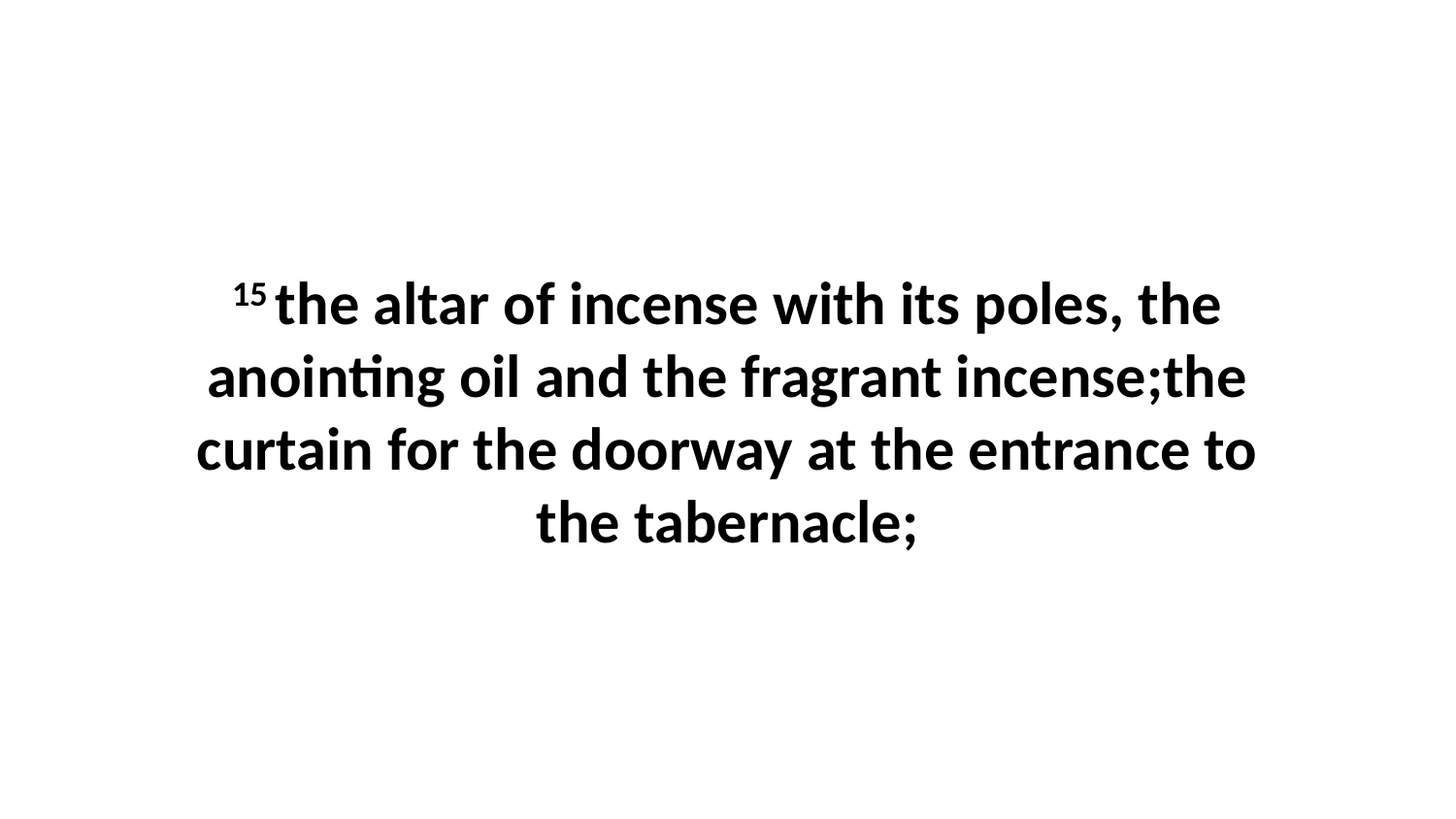

15 the altar of incense with its poles, the anointing oil and the fragrant incense;the curtain for the doorway at the entrance to the tabernacle;